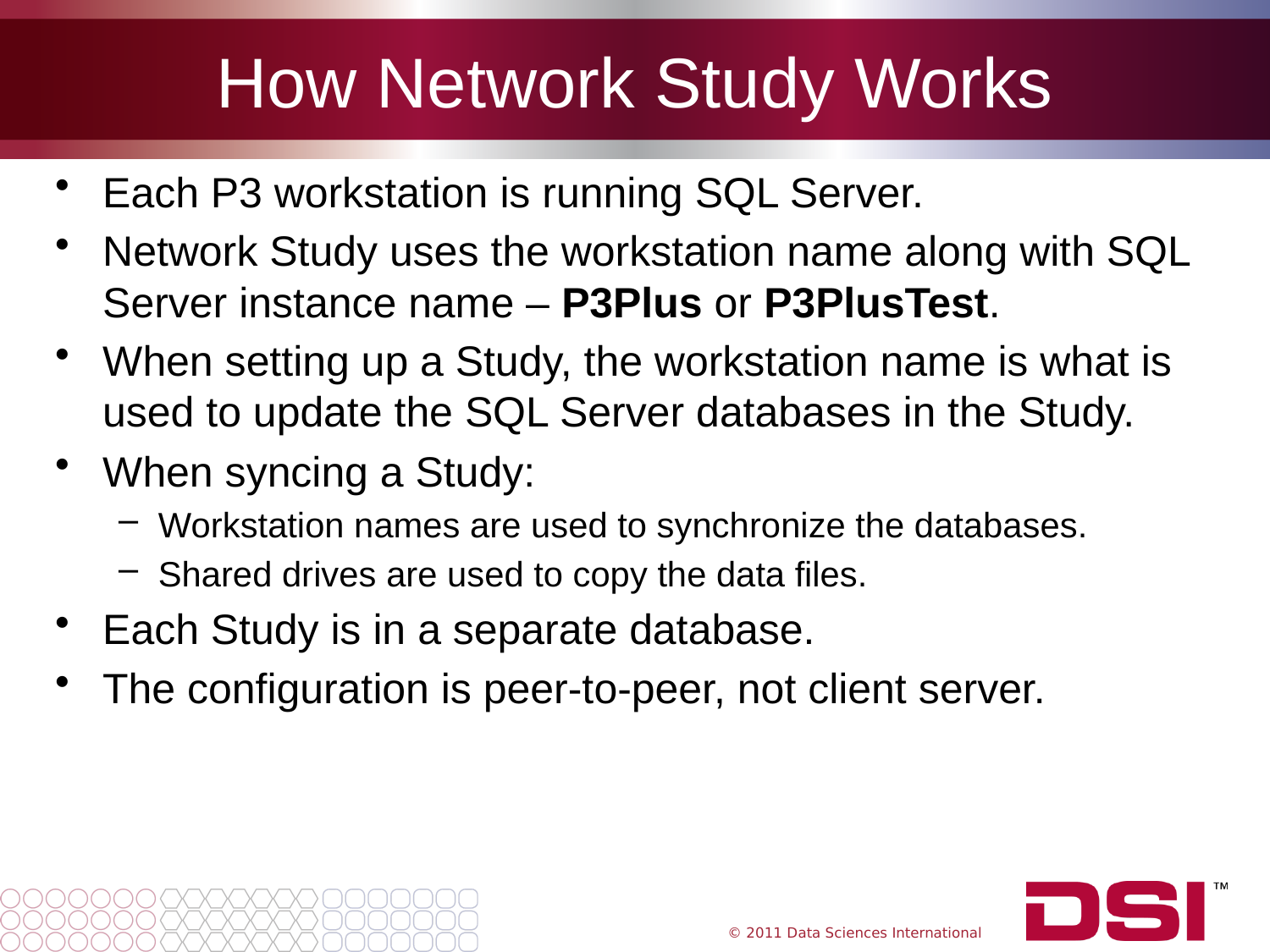

# How Network Study Works
Each P3 workstation is running SQL Server.
Network Study uses the workstation name along with SQL Server instance name – P3Plus or P3PlusTest.
When setting up a Study, the workstation name is what is used to update the SQL Server databases in the Study.
When syncing a Study:
Workstation names are used to synchronize the databases.
Shared drives are used to copy the data files.
Each Study is in a separate database.
The configuration is peer-to-peer, not client server.